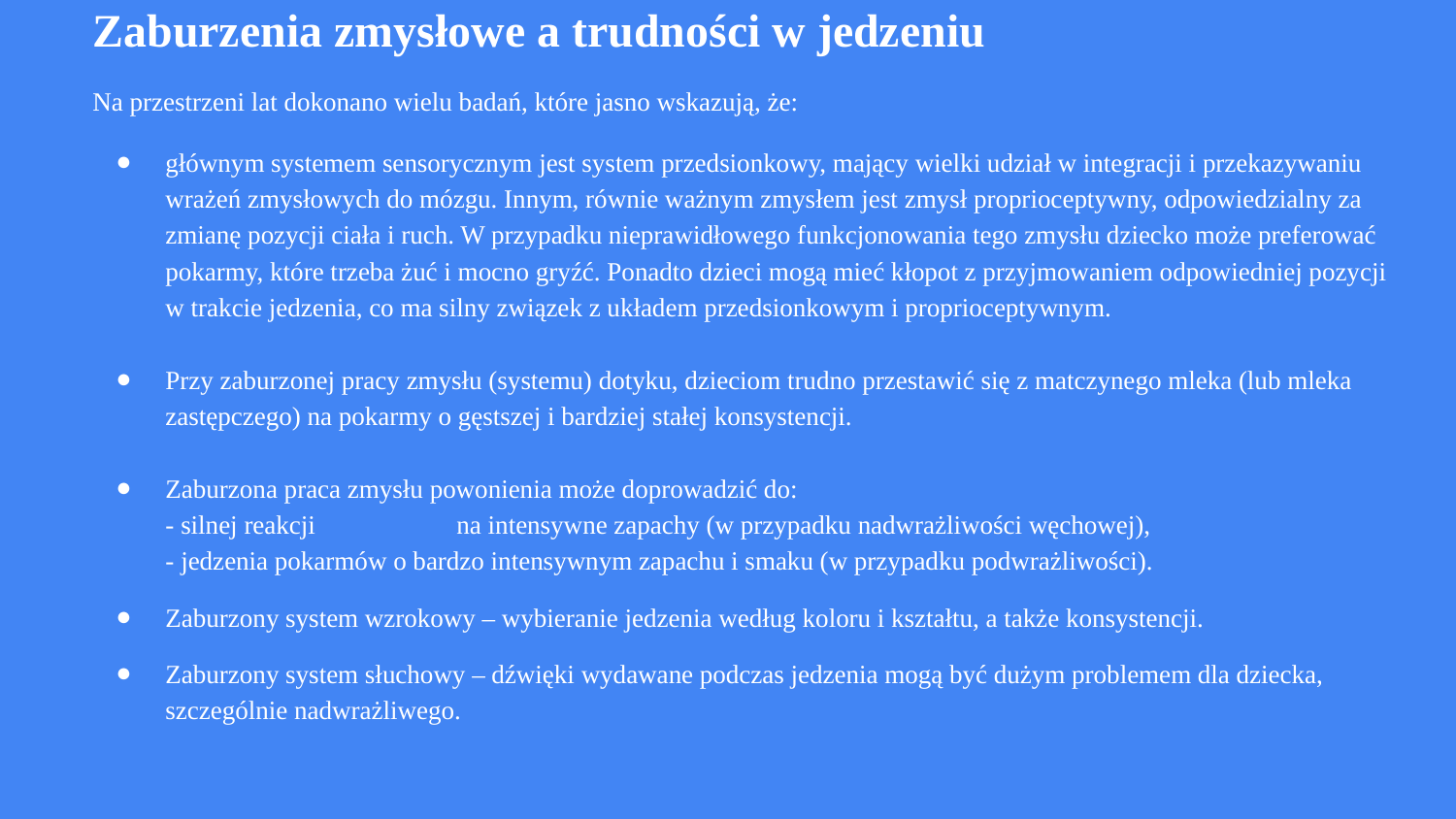

# Zaburzenia zmysłowe a trudności w jedzeniu
Na przestrzeni lat dokonano wielu badań, które jasno wskazują, że:
głównym systemem sensorycznym jest system przedsionkowy, mający wielki udział w integracji i przekazywaniu wrażeń zmysłowych do mózgu. Innym, równie ważnym zmysłem jest zmysł proprioceptywny, odpowiedzialny za zmianę pozycji ciała i ruch. W przypadku nieprawidłowego funkcjonowania tego zmysłu dziecko może preferować pokarmy, które trzeba żuć i mocno gryźć. Ponadto dzieci mogą mieć kłopot z przyjmowaniem odpowiedniej pozycji w trakcie jedzenia, co ma silny związek z układem przedsionkowym i proprioceptywnym.
Przy zaburzonej pracy zmysłu (systemu) dotyku, dzieciom trudno przestawić się z matczynego mleka (lub mleka zastępczego) na pokarmy o gęstszej i bardziej stałej konsystencji.
Zaburzona praca zmysłu powonienia może doprowadzić do:
- silnej reakcji 	na intensywne zapachy (w przypadku nadwrażliwości węchowej),
- jedzenia pokarmów o bardzo intensywnym zapachu i smaku (w przypadku podwrażliwości).
Zaburzony system wzrokowy – wybieranie jedzenia według koloru i kształtu, a także konsystencji.
Zaburzony system słuchowy – dźwięki wydawane podczas jedzenia mogą być dużym problemem dla dziecka, szczególnie nadwrażliwego.